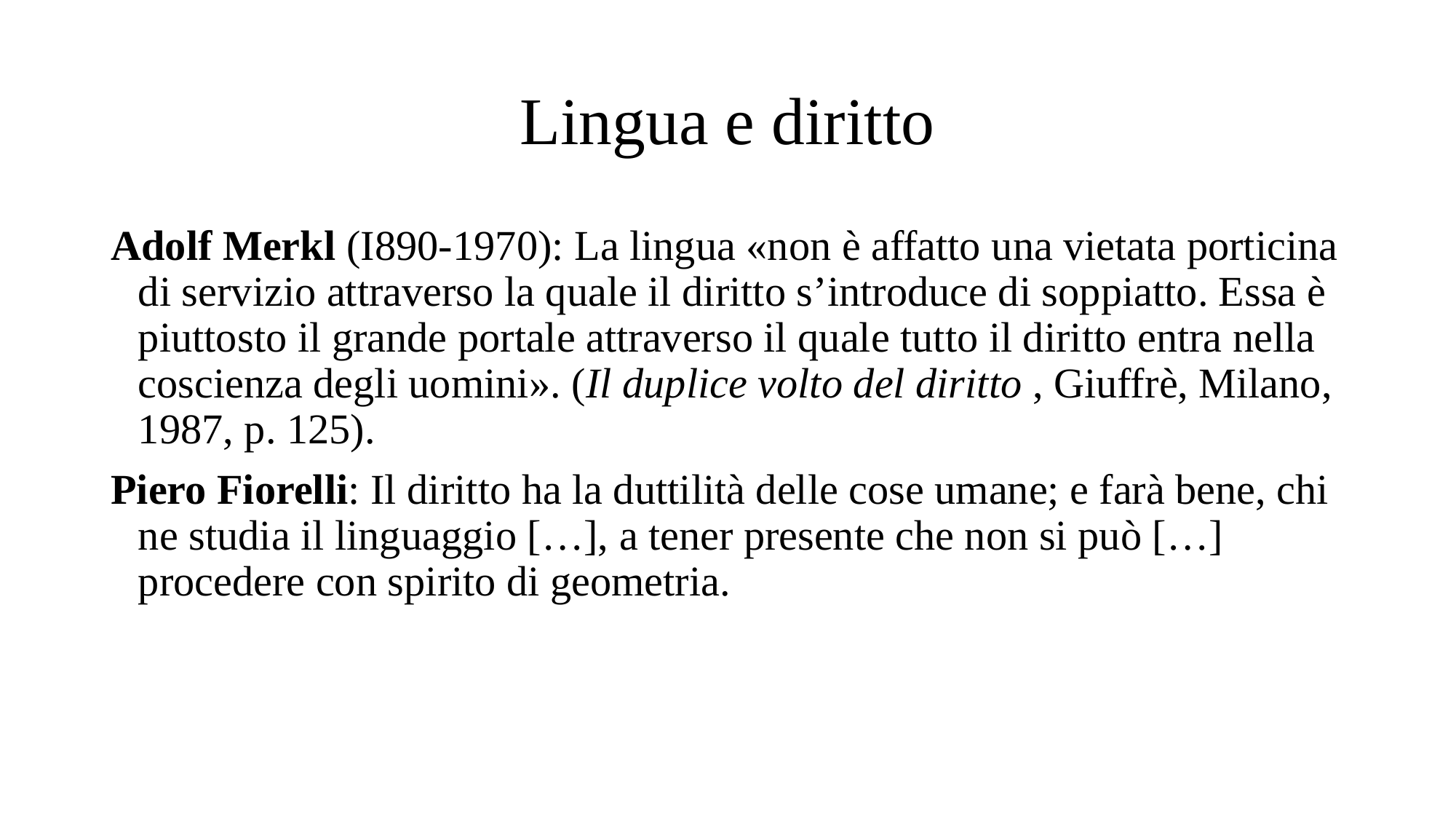

# Lingua e diritto
Adolf Merkl (I890-1970): La lingua «non è affatto una vietata porticina di servizio attraverso la quale il diritto s’introduce di soppiatto. Essa è piuttosto il grande portale attraverso il quale tutto il diritto entra nella coscienza degli uomini». (Il duplice volto del diritto , Giuffrè, Milano, 1987, p. 125).
Piero Fiorelli: Il diritto ha la duttilità delle cose umane; e farà bene, chi ne studia il linguaggio […], a tener presente che non si può […] procedere con spirito di geometria.